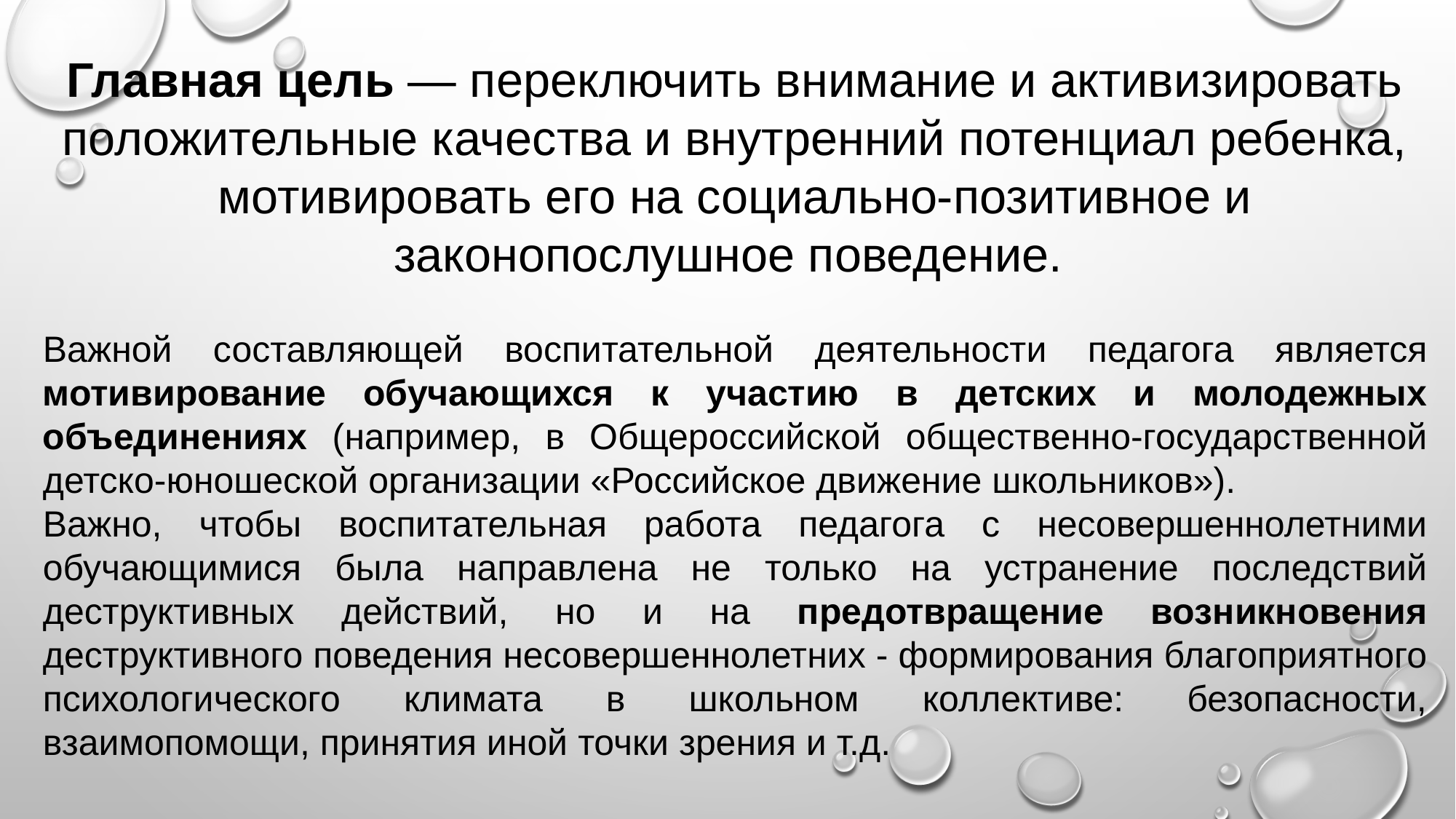

Главная цель — переключить внимание и активизировать положительные качества и внутренний потенциал ребенка, мотивировать его на социально-позитивное и законопослушное поведение.

Важной составляющей воспитательной деятельности педагога является мотивирование обучающихся к участию в детских и молодежных объединениях (например, в Общероссийской общественно-государственной детско-юношеской организации «Российское движение школьников»).
Важно, чтобы воспитательная работа педагога с несовершеннолетними обучающимися была направлена не только на устранение последствий деструктивных действий, но и на предотвращение возникновения деструктивного поведения несовершеннолетних - формирования благоприятного психологического климата в школьном коллективе: безопасности, взаимопомощи, принятия иной точки зрения и т.д.